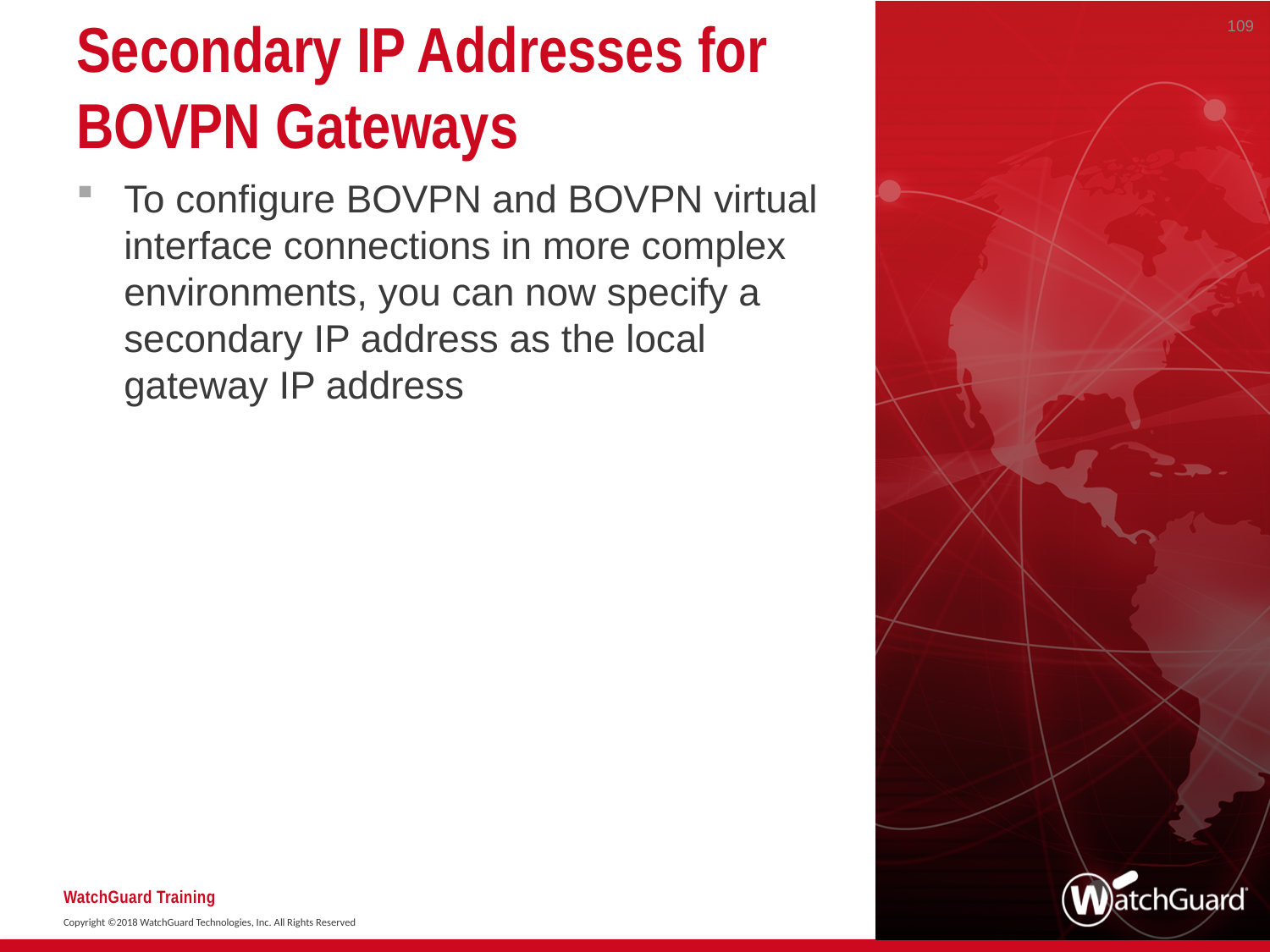

109
# Secondary IP Addresses for BOVPN Gateways
To configure BOVPN and BOVPN virtual interface connections in more complex environments, you can now specify a secondary IP address as the local gateway IP address